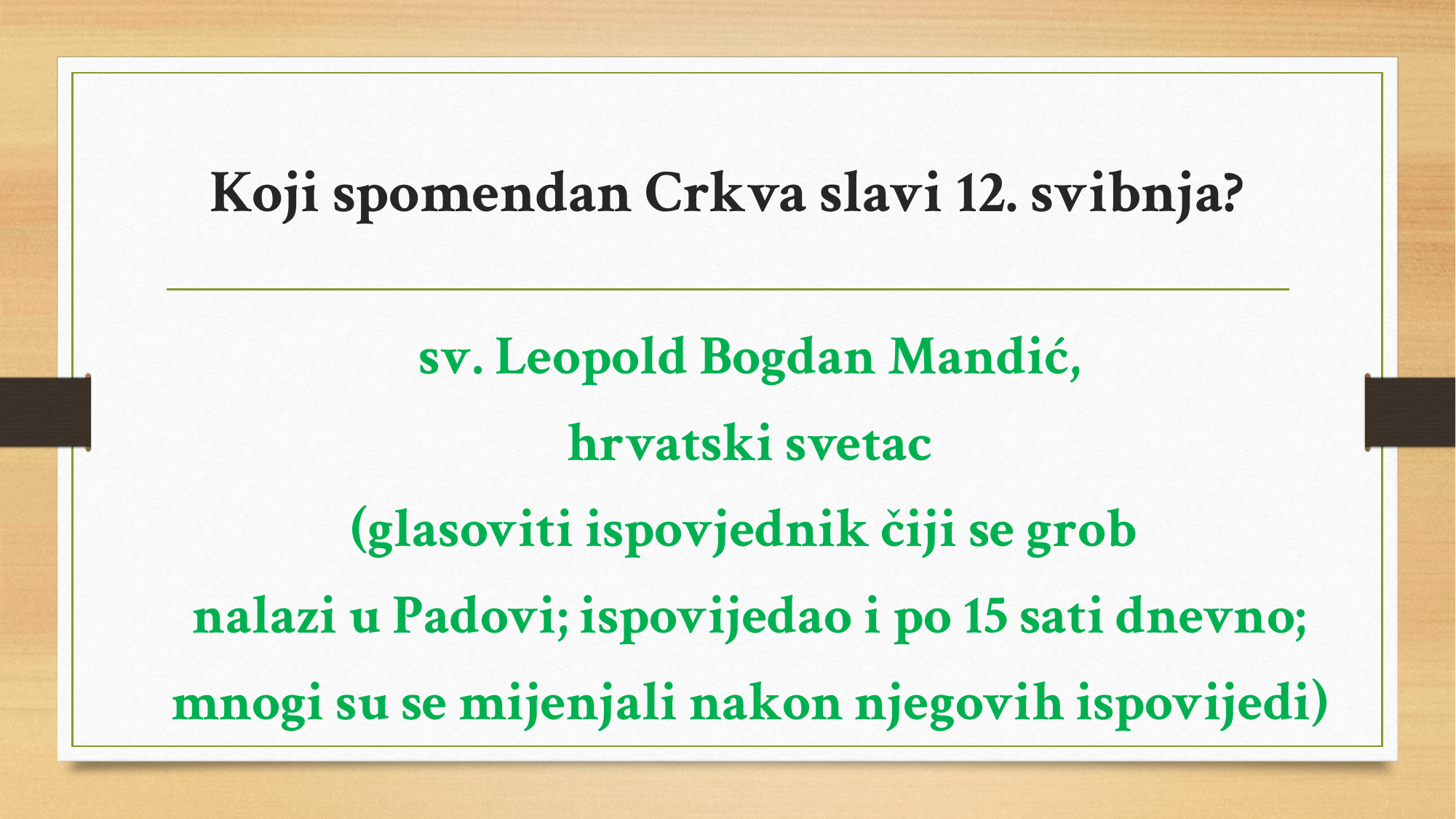

# Koji spomendan Crkva slavi 12. svibnja?

sv. Leopold Bogdan Mandić,
hrvatski svetac
(glasoviti ispovjednik čiji se grob
nalazi u Padovi; ispovijedao i po 15 sati dnevno;
mnogi su se mijenjali nakon njegovih ispovijedi)